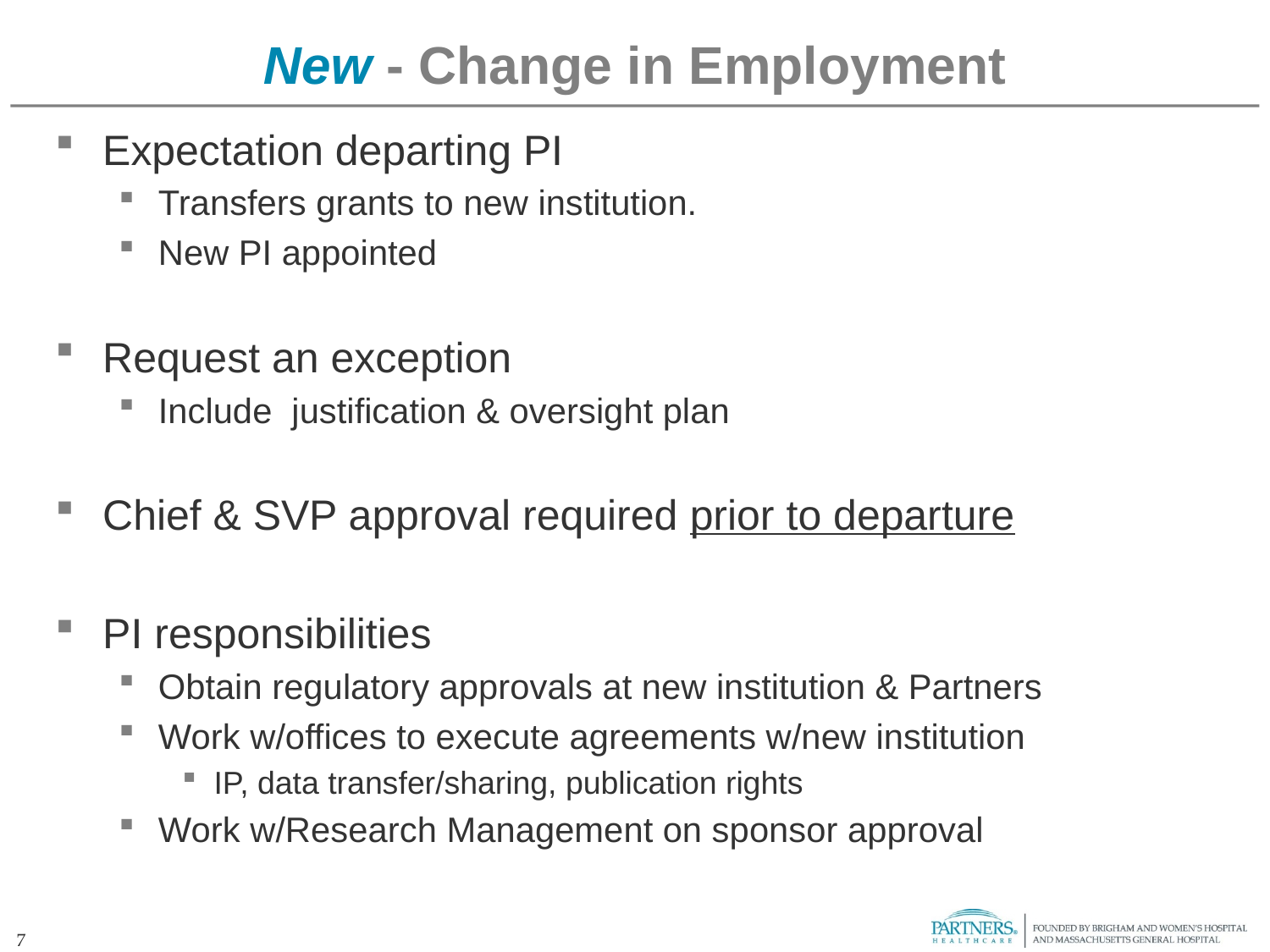

# New - Change in Employment
Expectation departing PI
Transfers grants to new institution.
New PI appointed

Request an exception
Include  justification & oversight plan

Chief & SVP approval required prior to departure

PI responsibilities
Obtain regulatory approvals at new institution & Partners
Work w/offices to execute agreements w/new institution
IP, data transfer/sharing, publication rights
Work w/Research Management on sponsor approval
7